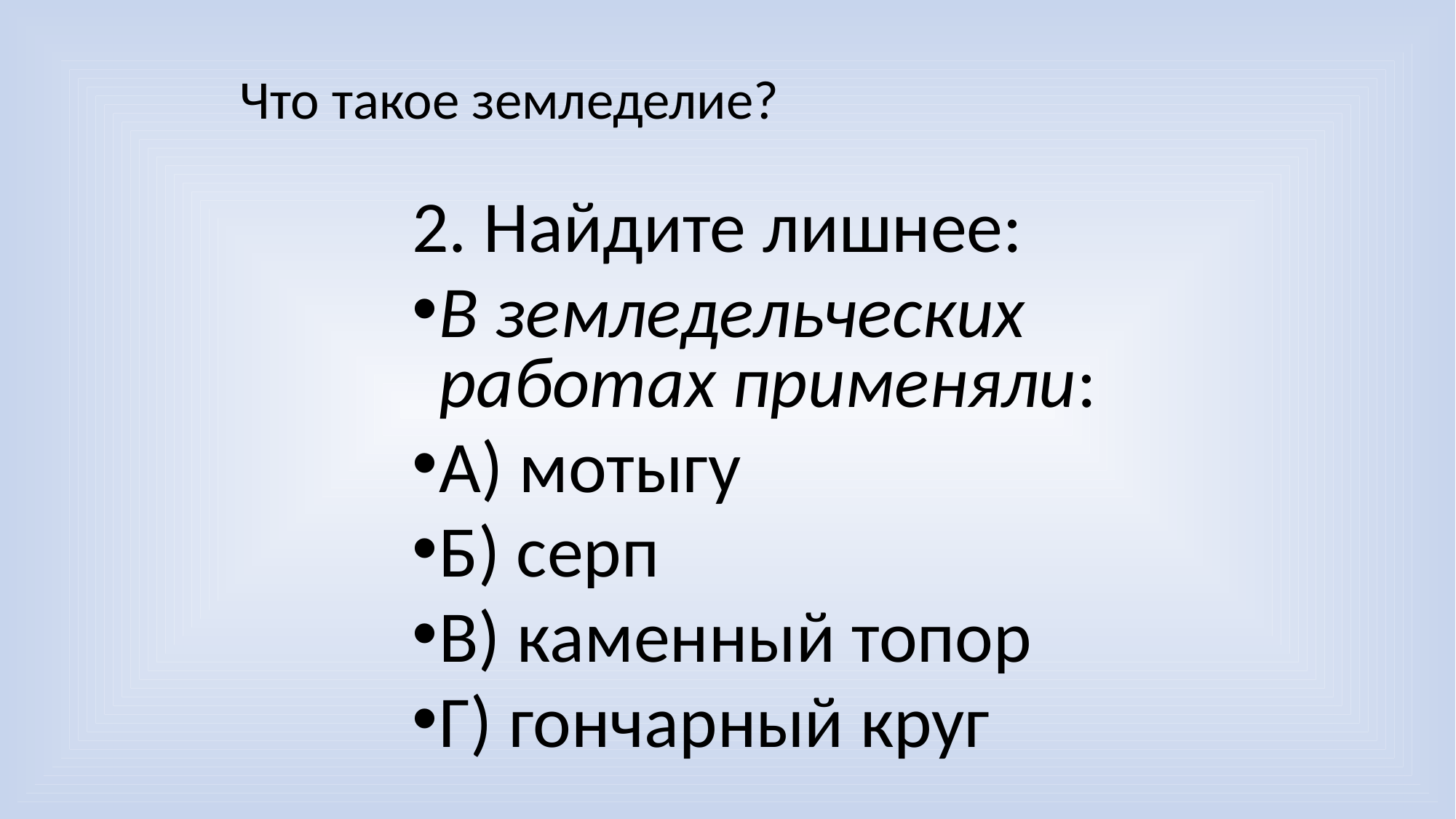

# Что такое земледелие?
2. Найдите лишнее:
В земледельческих работах применяли:
А) мотыгу
Б) серп
В) каменный топор
Г) гончарный круг